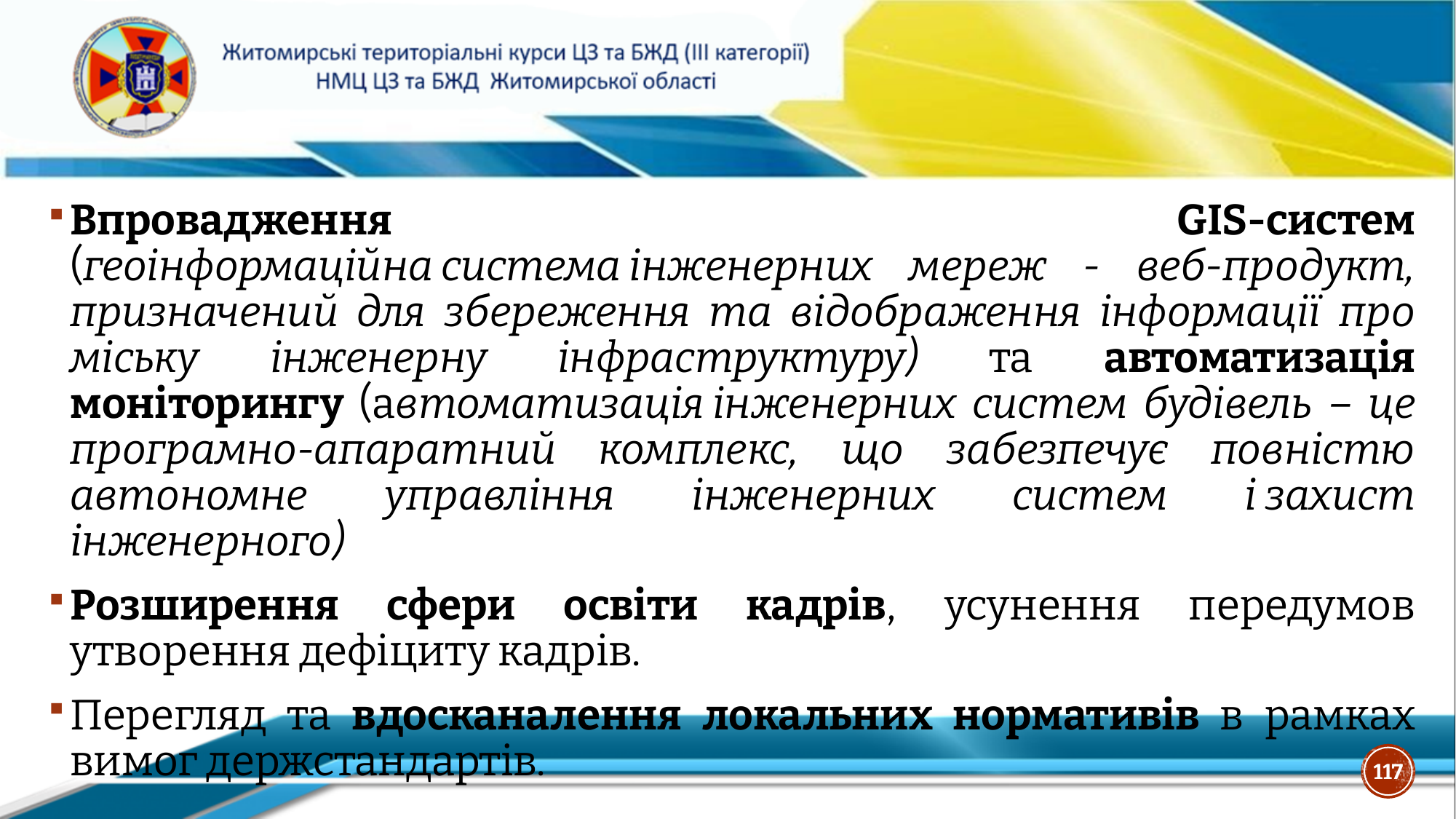

Впровадження GIS-систем (геоінформаційна система інженерних мереж - веб-продукт, призначений для збереження та відображення інформації про міську інженерну інфраструктуру) та автоматизація моніторингу (автоматизація інженерних систем будівель – це програмно-апаратний комплекс, що забезпечує повністю автономне управління інженерних систем і захист інженерного)
Розширення сфери освіти кадрів, усунення передумов утворення дефіциту кадрів.
Перегляд та вдосканалення локальних нормативів в рамках вимог держстандартів.

117